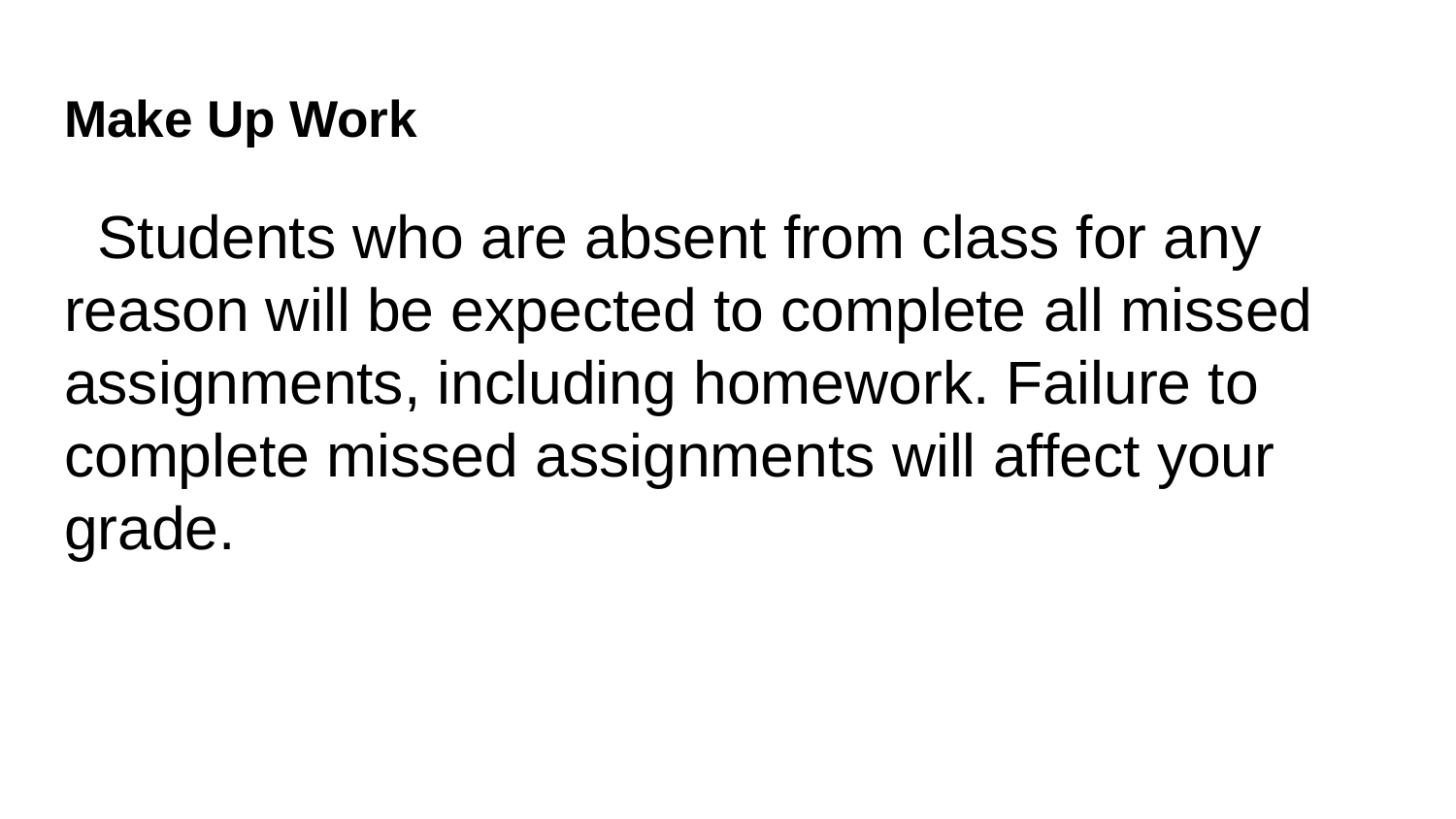

# Make Up Work
  Students who are absent from class for any  reason will be expected to complete all missed  assignments, including homework. Failure to  complete missed assignments will affect your  grade.